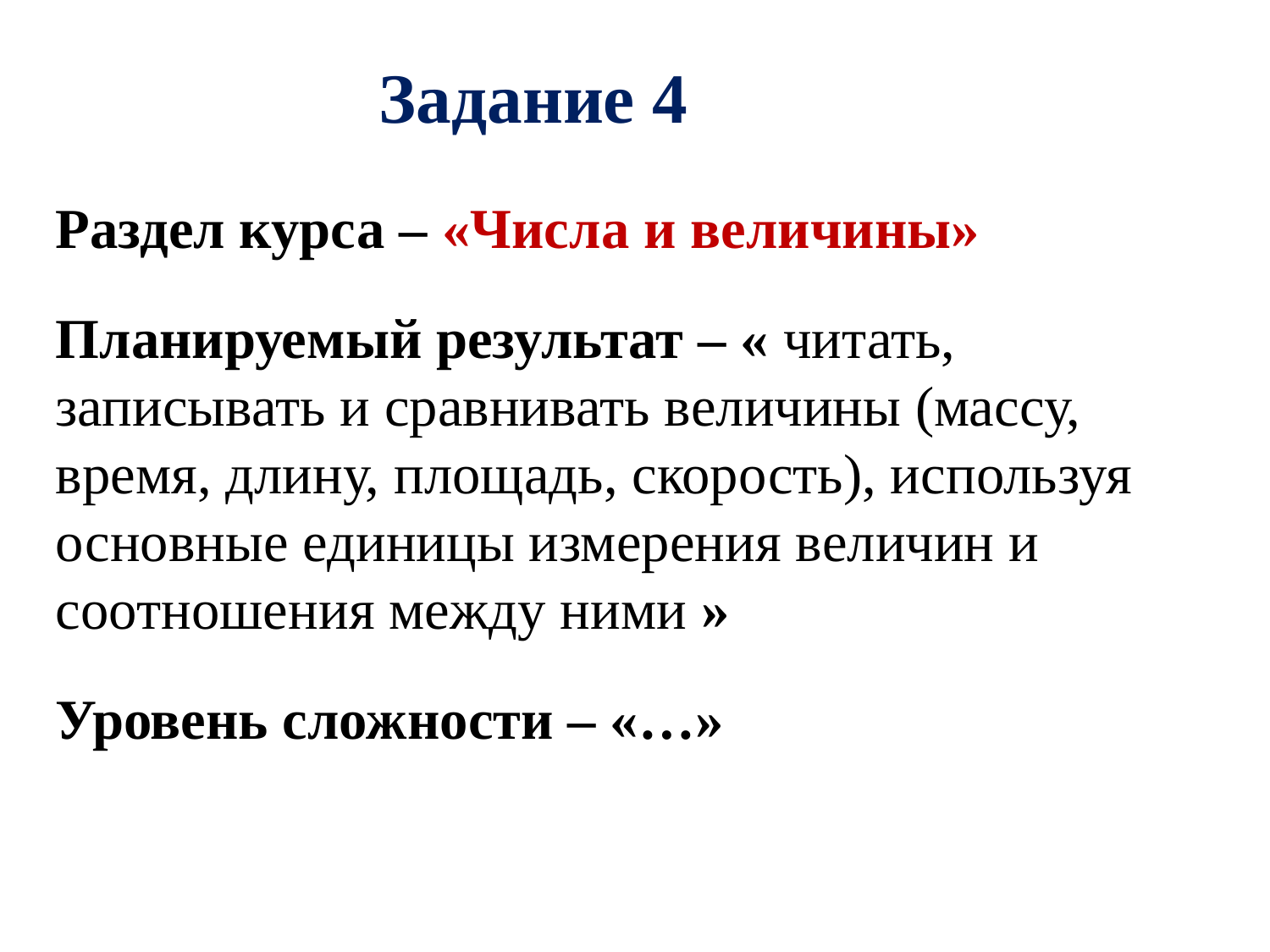

Задание 4
Раздел курса – «Числа и величины»

Планируемый результат – « читать, записывать и сравнивать величины (массу, время, длину, площадь, скорость), используя основные единицы измерения величин и соотношения между ними »

Уровень сложности – «…»